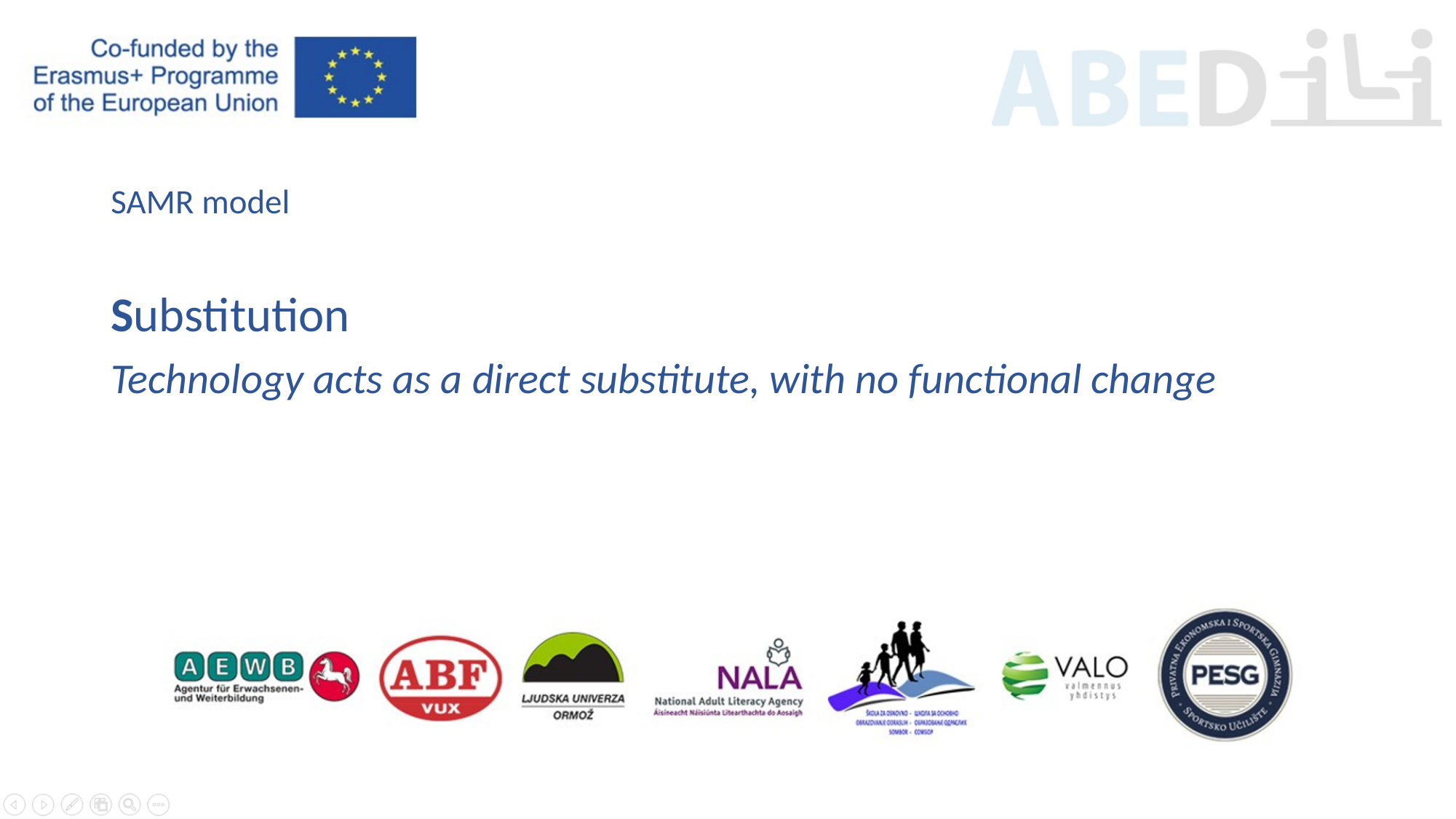

# SAMR model

Substitution
Technology acts as a direct substitute, with no functional change